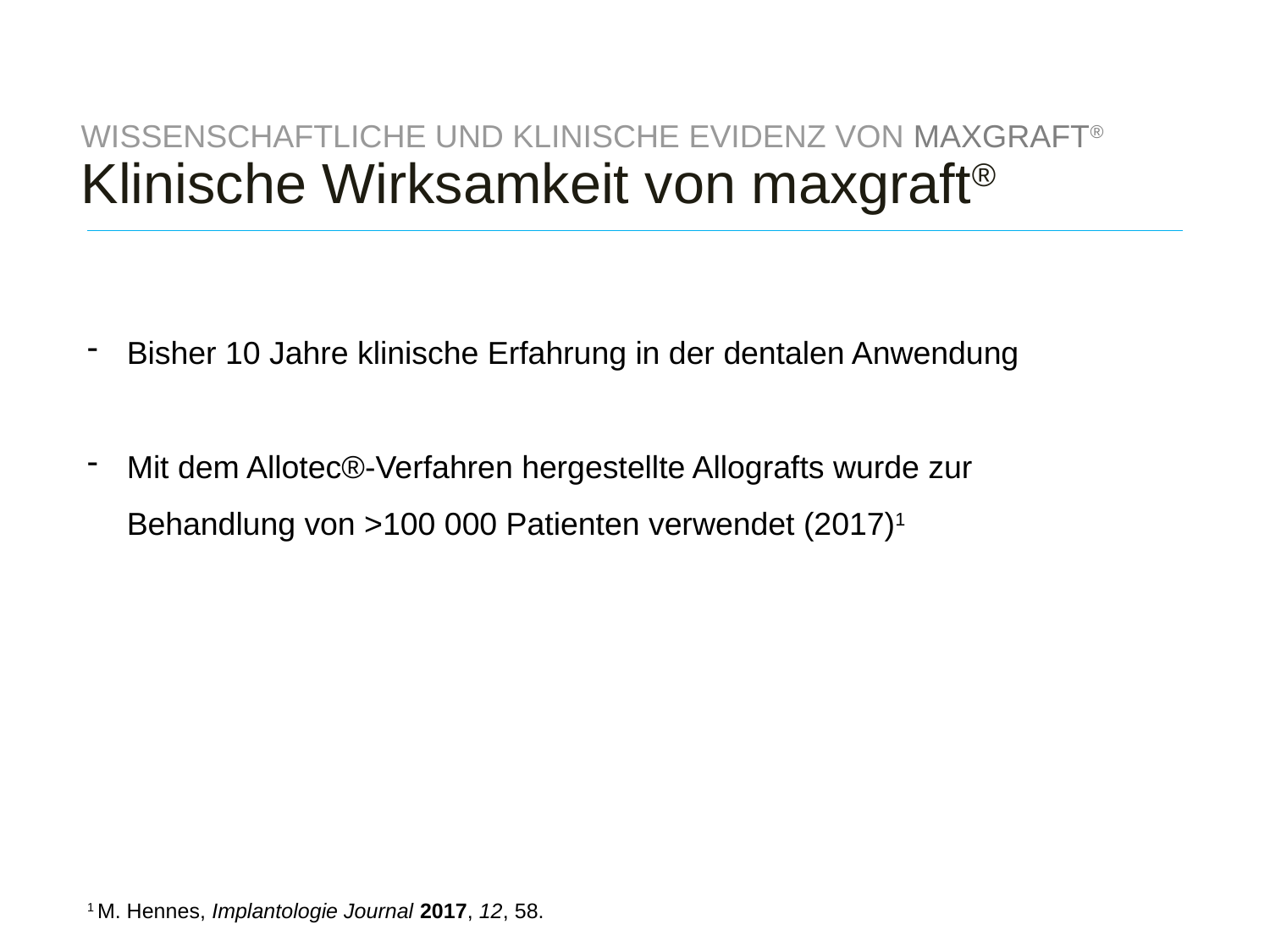

WISSENSCHAFTLICHE UND KLINISCHE EVIDENZ VON maxgraft®
Klinische Wirksamkeit von maxgraft®

Bisher 10 Jahre klinische Erfahrung in der dentalen Anwendung

Mit dem Allotec®-Verfahren hergestellte Allografts wurde zur Behandlung von >100 000 Patienten verwendet (2017)1

1 M. Hennes, Implantologie Journal 2017, 12, 58.